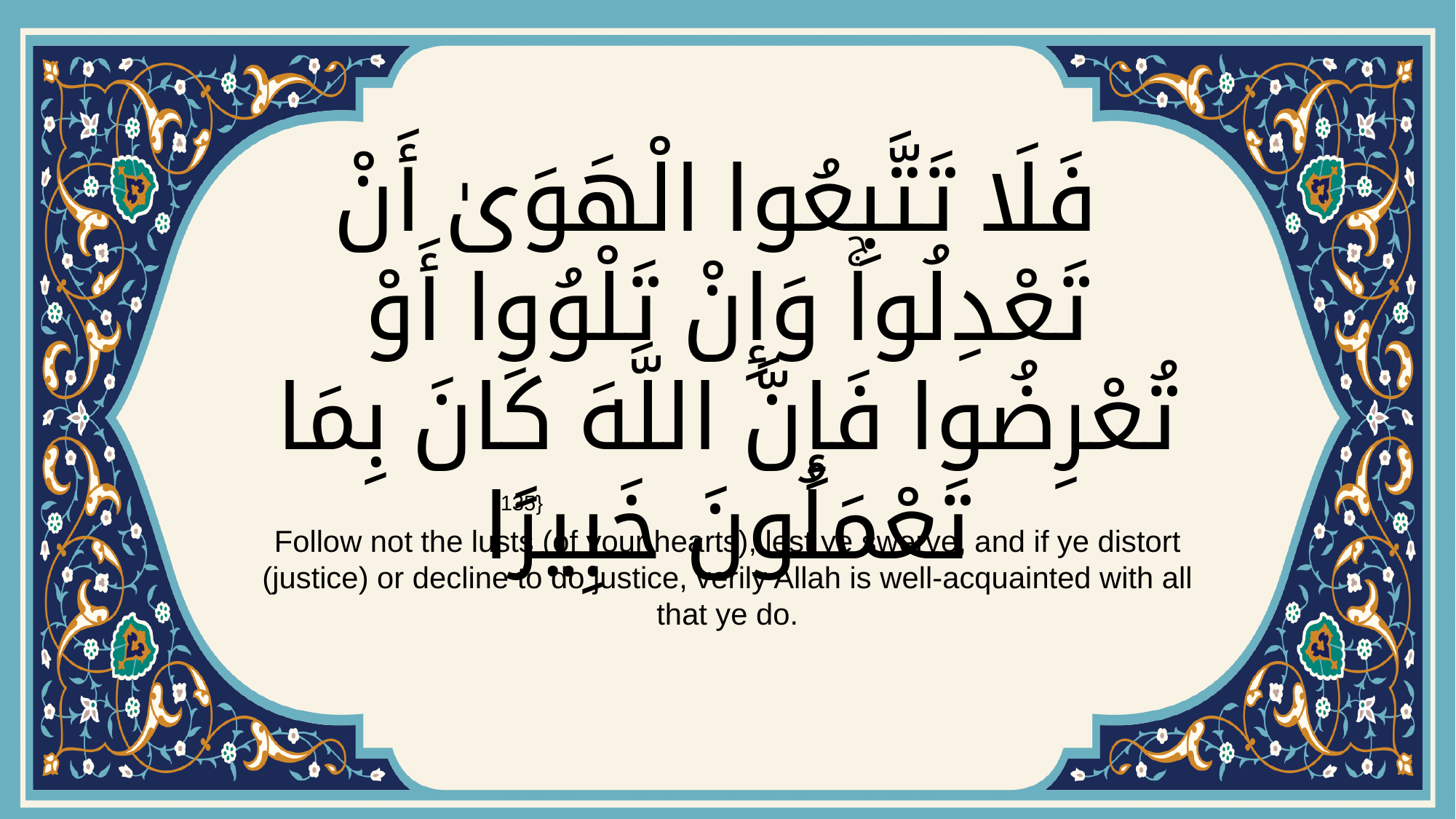

# فَلَا تَتَّبِعُوا الْهَوَىٰ أَنْ تَعْدِلُواۚ وَإِنْ تَلْوُوا أَوْ تُعْرِضُوا فَإِنَّ اللَّهَ كَانَ بِمَا تَعْمَلُونَ خَبِيرًا
{135}
Follow not the lusts (of your hearts), lest ye swerve, and if ye distort (justice) or decline to do justice, verily Allah is well-acquainted with all that ye do.